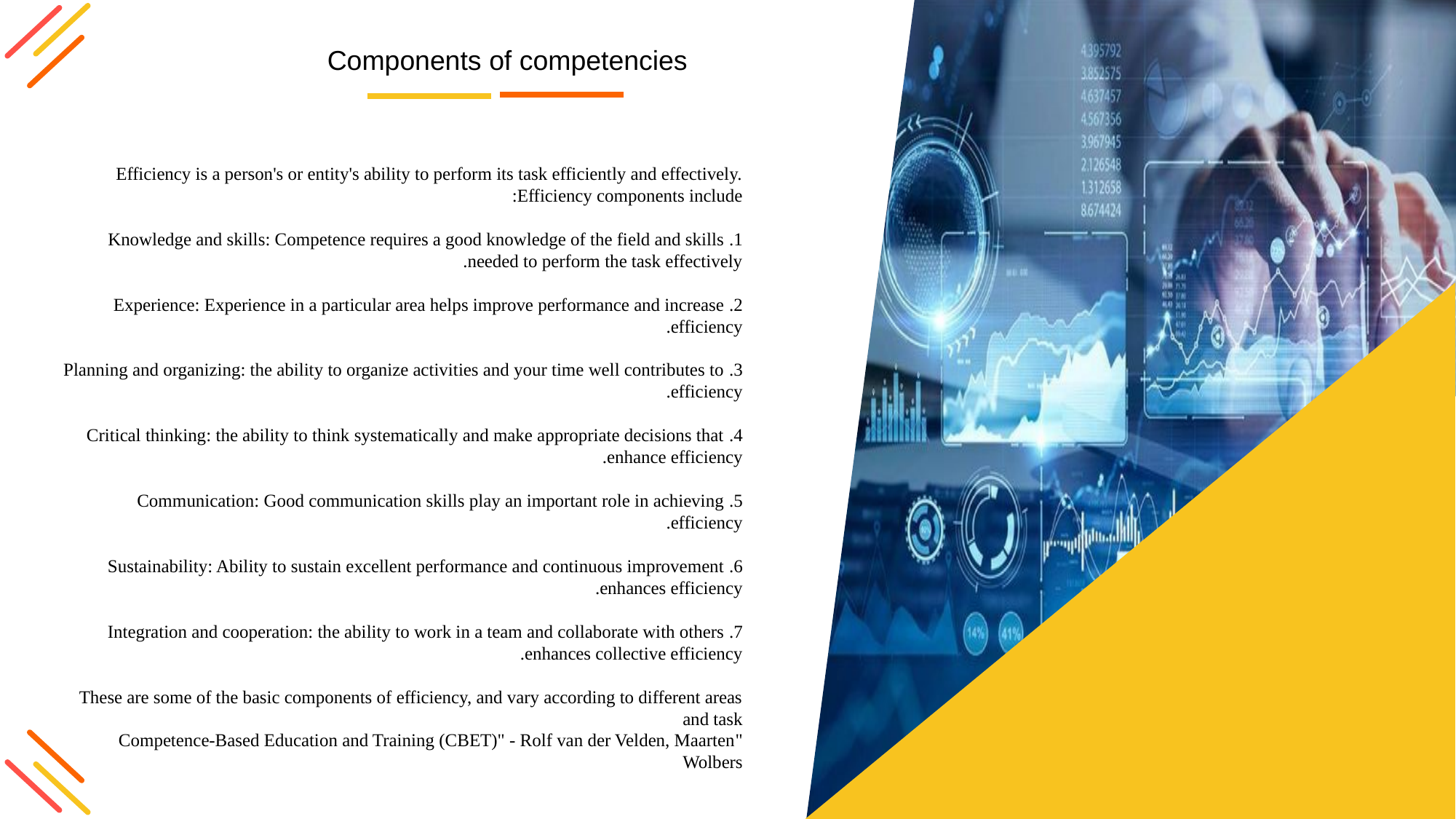

Components of competencies

Efficiency is a person's or entity's ability to perform its task efficiently and effectively. Efficiency components include:

1. Knowledge and skills: Competence requires a good knowledge of the field and skills needed to perform the task effectively.

2. Experience: Experience in a particular area helps improve performance and increase efficiency.

3. Planning and organizing: the ability to organize activities and your time well contributes to efficiency.

4. Critical thinking: the ability to think systematically and make appropriate decisions that enhance efficiency.

5. Communication: Good communication skills play an important role in achieving efficiency.

6. Sustainability: Ability to sustain excellent performance and continuous improvement enhances efficiency.

7. Integration and cooperation: the ability to work in a team and collaborate with others enhances collective efficiency.

These are some of the basic components of efficiency, and vary according to different areas and task
"Competence-Based Education and Training (CBET)" - Rolf van der Velden, Maarten Wolbers